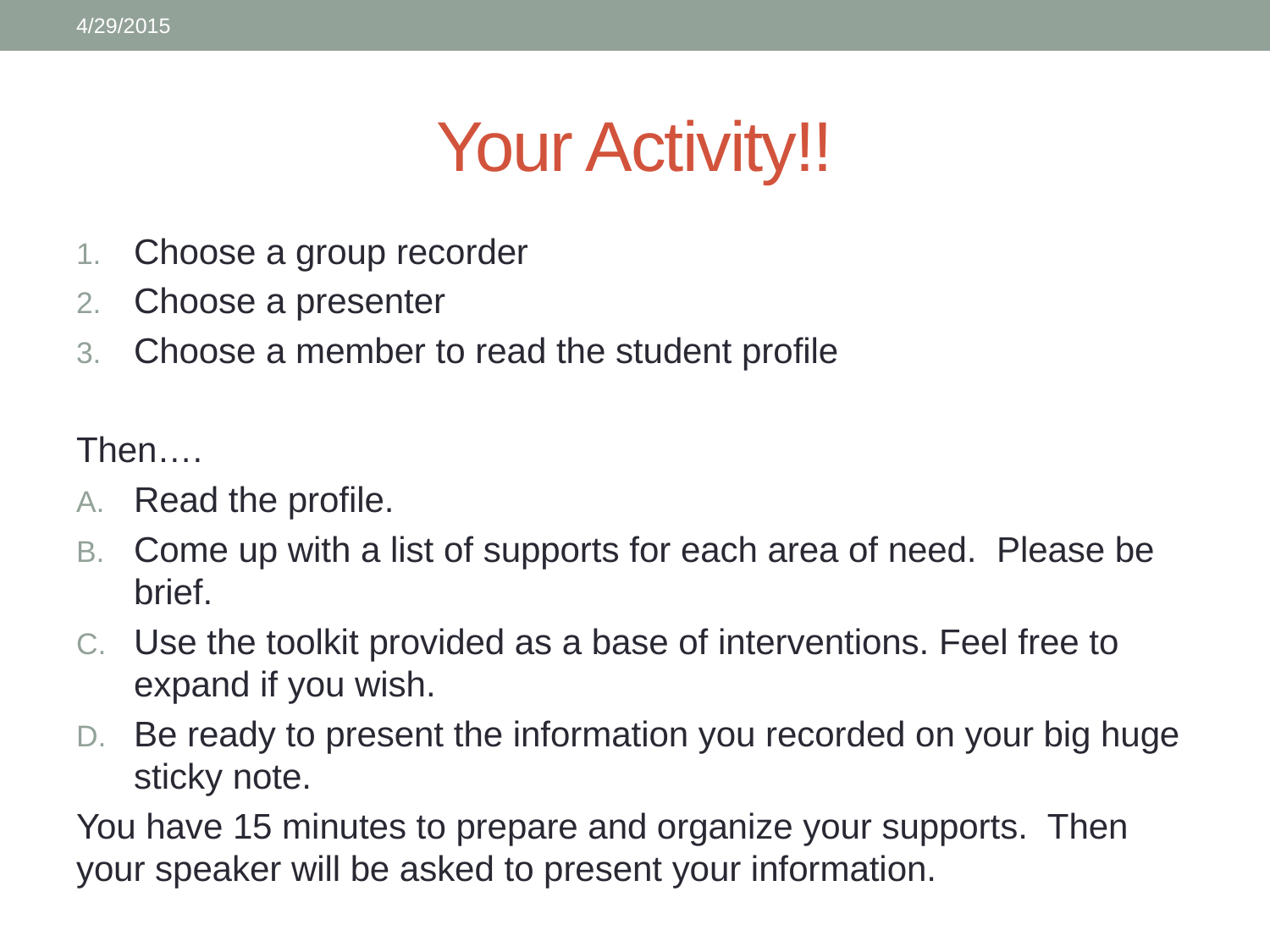

4/29/2015
# Your Activity!!
Choose a group recorder
Choose a presenter
Choose a member to read the student profile

Then….
Read the profile.
Come up with a list of supports for each area of need.  Please be brief.
Use the toolkit provided as a base of interventions. Feel free to expand if you wish.
Be ready to present the information you recorded on your big huge sticky note.
You have 15 minutes to prepare and organize your supports.  Then your speaker will be asked to present your information.